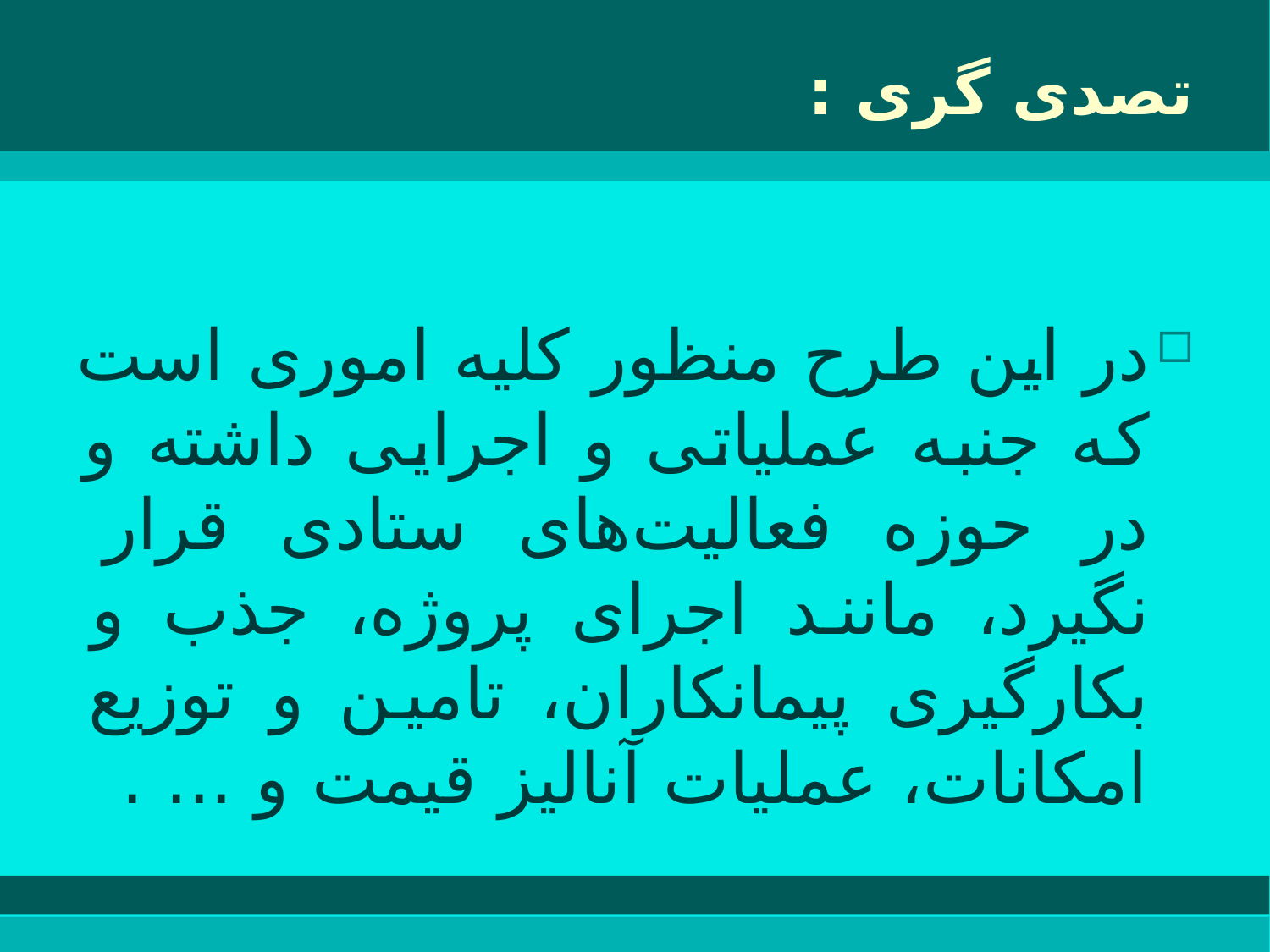

تصدی گری :
در این طرح منظور کلیه اموری است که جنبه عملیاتی و اجرایی داشته و در حوزه فعالیت‌های ستادی قرار نگیرد، مانند اجرای پروژه، جذب و بکارگیری پیمانکاران، تامین و توزیع امکانات، عملیات آنالیز قیمت و ... .